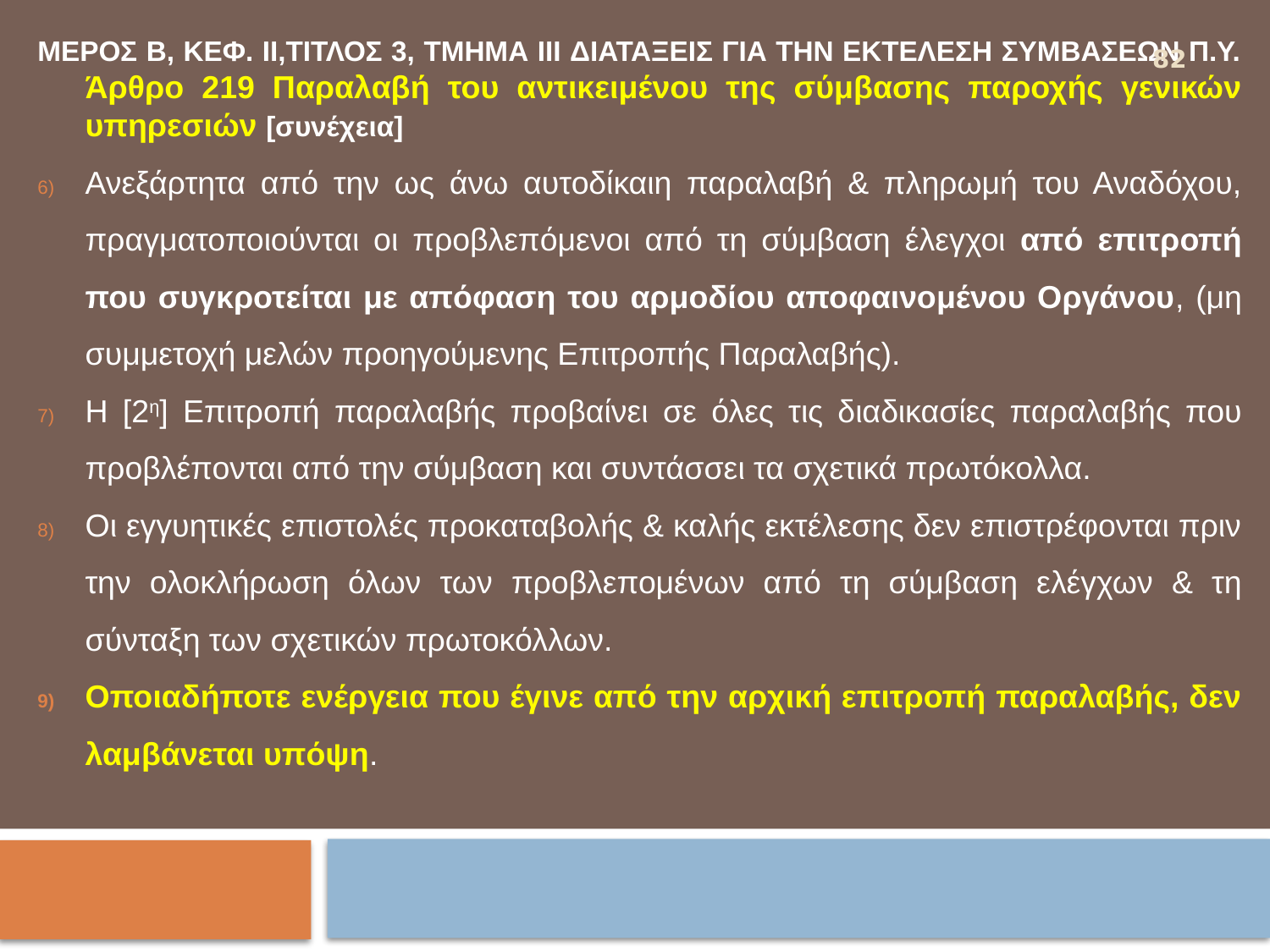

82
ΜΕΡΟΣ Β, ΚΕΦ. ΙΙ,ΤΙΤΛΟΣ 3, ΤΜΗΜΑ III ΔΙΑΤΑΞΕΙΣ ΓΙΑ ΤΗΝ ΕΚΤΕΛΕΣΗ ΣΥΜΒΑΣΕΩΝ Π.Υ. Άρθρο 219 Παραλαβή του αντικειμένου της σύμβασης παροχής γενικών υπηρεσιών [συνέχεια]
Ανεξάρτητα από την ως άνω αυτοδίκαιη παραλαβή & πληρωμή του Αναδόχου, πραγματοποιούνται οι προβλεπόμενοι από τη σύμβαση έλεγχοι από επιτροπή που συγκροτείται με απόφαση του αρμοδίου αποφαινομένου Οργάνου, (μη συμμετοχή μελών προηγούμενης Επιτροπής Παραλαβής).
Η [2η] Επιτροπή παραλαβής προβαίνει σε όλες τις διαδικασίες παραλαβής που προβλέπονται από την σύμβαση και συντάσσει τα σχετικά πρωτόκολλα.
Οι εγγυητικές επιστολές προκαταβολής & καλής εκτέλεσης δεν επιστρέφονται πριν την ολοκλήρωση όλων των προβλεπομένων από τη σύμβαση ελέγχων & τη σύνταξη των σχετικών πρωτοκόλλων.
Οποιαδήποτε ενέργεια που έγινε από την αρχική επιτροπή παραλαβής, δεν λαμβάνεται υπόψη.

#